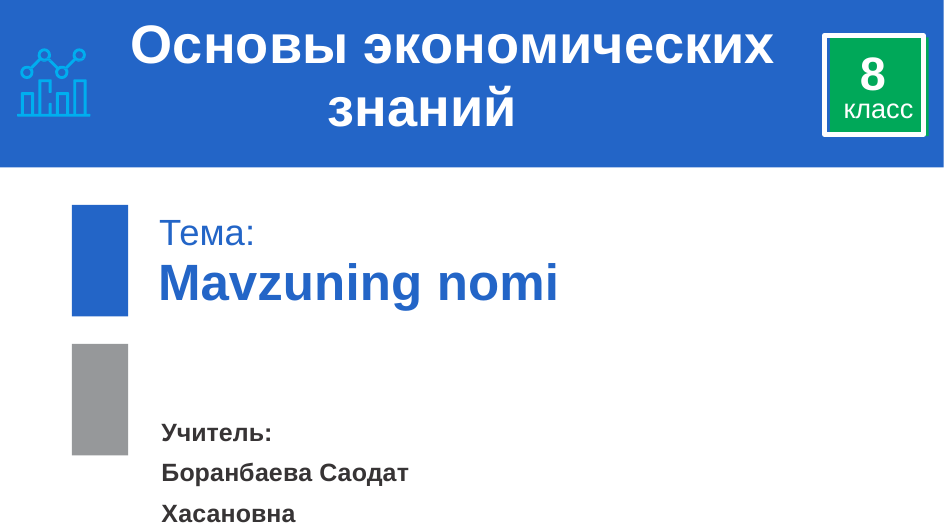

Основы экономических

8

знаний

класс

Тема:
Mavzuning nomi

Учитель:
Боранбаева Саодат
Хасановна